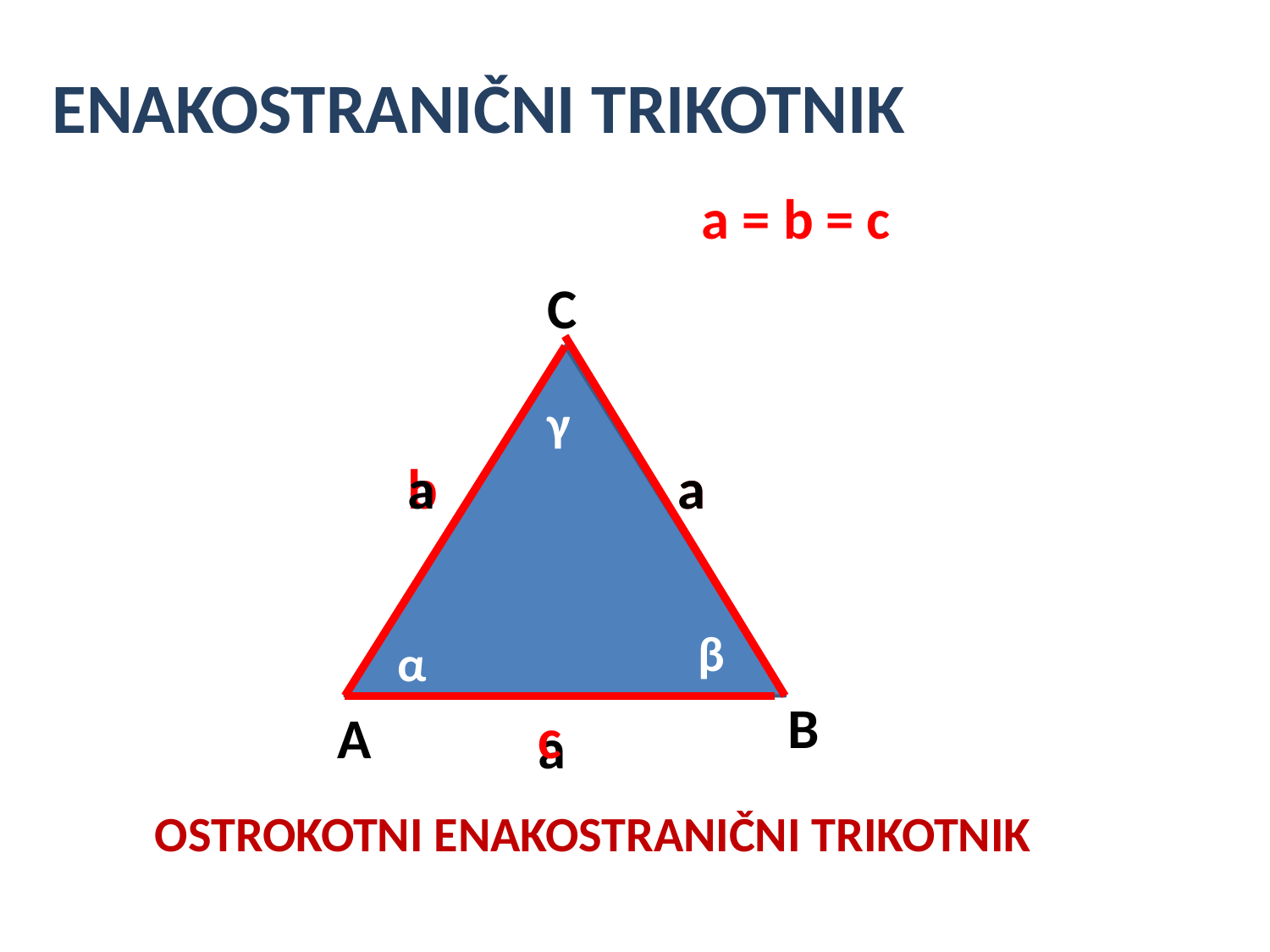

ENAKOSTRANIČNI TRIKOTNIK
a = b = c
C

γ
b
a
a
a
β
α
B
A
c
a
 OSTROKOTNI ENAKOSTRANIČNI TRIKOTNIK